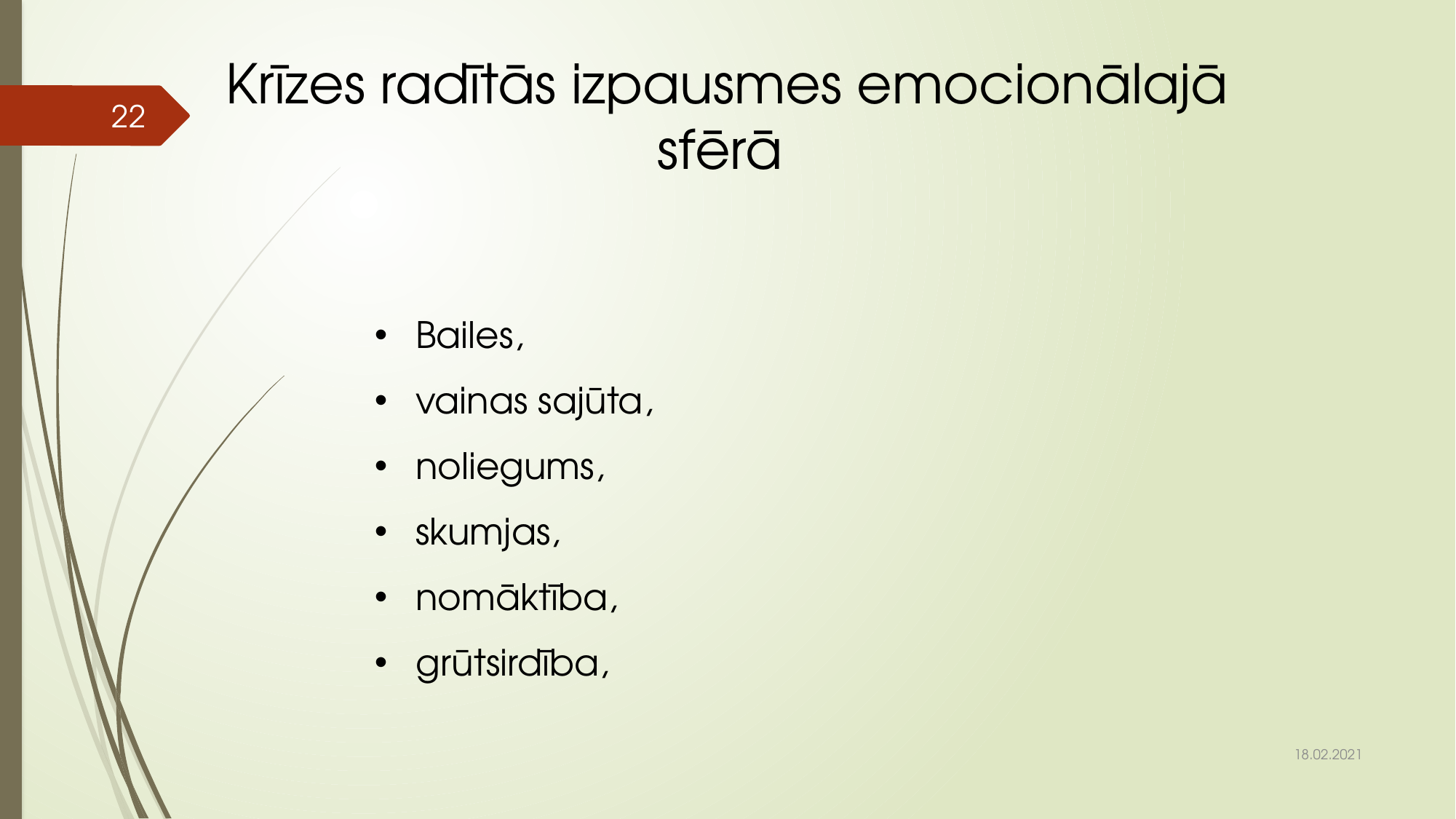

Krīzes radītās izpausmes emocionālajā sfērā
22
Bailes,
vainas sajūta,
noliegums,
skumjas,
nomāktība,
grūtsirdība,

18.02.2021